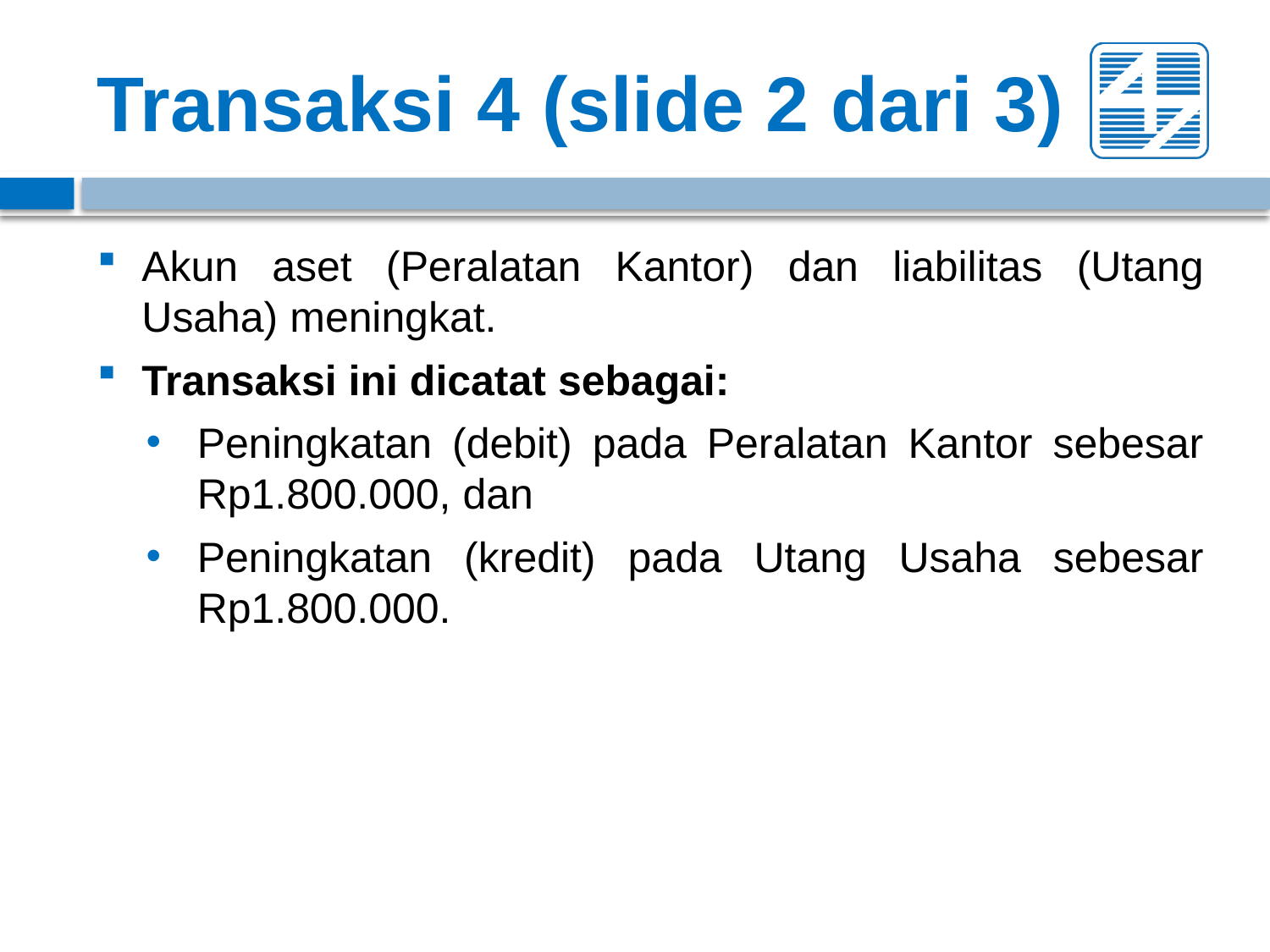

# Transaksi 4 (slide 2 dari 3)
Akun aset (Peralatan Kantor) dan liabilitas (Utang Usaha) meningkat.
Transaksi ini dicatat sebagai:
Peningkatan (debit) pada Peralatan Kantor sebesar Rp1.800.000, dan
Peningkatan (kredit) pada Utang Usaha sebesar Rp1.800.000.